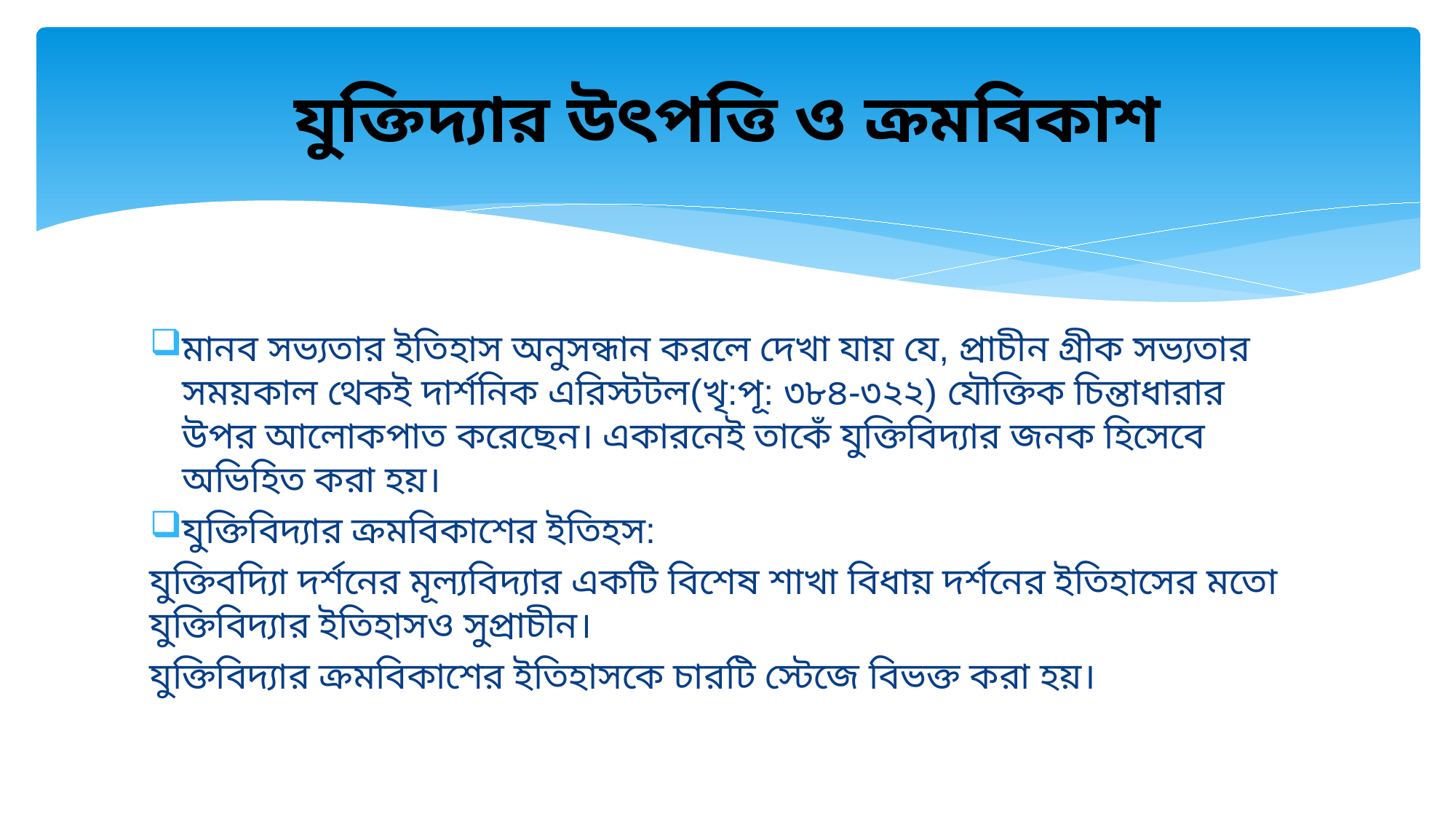

# যুক্তিদ্যার উৎপত্তি ও ক্রমবিকাশ
মানব সভ্যতার ইতিহাস অনুসন্ধান করলে দেখা যায় যে, প্রাচীন গ্রীক সভ্যতার সময়কাল থেকই দার্শনিক এরিস্টটল(খৃ:পূ: ৩৮৪-৩২২) যৌক্তিক চিন্তাধারার উপর আলোকপাত করেছেন। একারনেই তাকেঁ যুক্তিবিদ্যার জনক হিসেবে অভিহিত করা হয়।
যুক্তিবিদ্যার ক্রমবিকাশের ইতিহস:
যুক্তিবদ্যিা দর্শনের মূল্যবিদ্যার একটি বিশেষ শাখা বিধায় দর্শনের ইতিহাসের মতো যুক্তিবিদ্যার ইতিহাসও সুপ্রাচীন।
যুক্তিবিদ্যার ক্রমবিকাশের ইতিহাসকে চারটি স্টেজে বিভক্ত করা হয়।